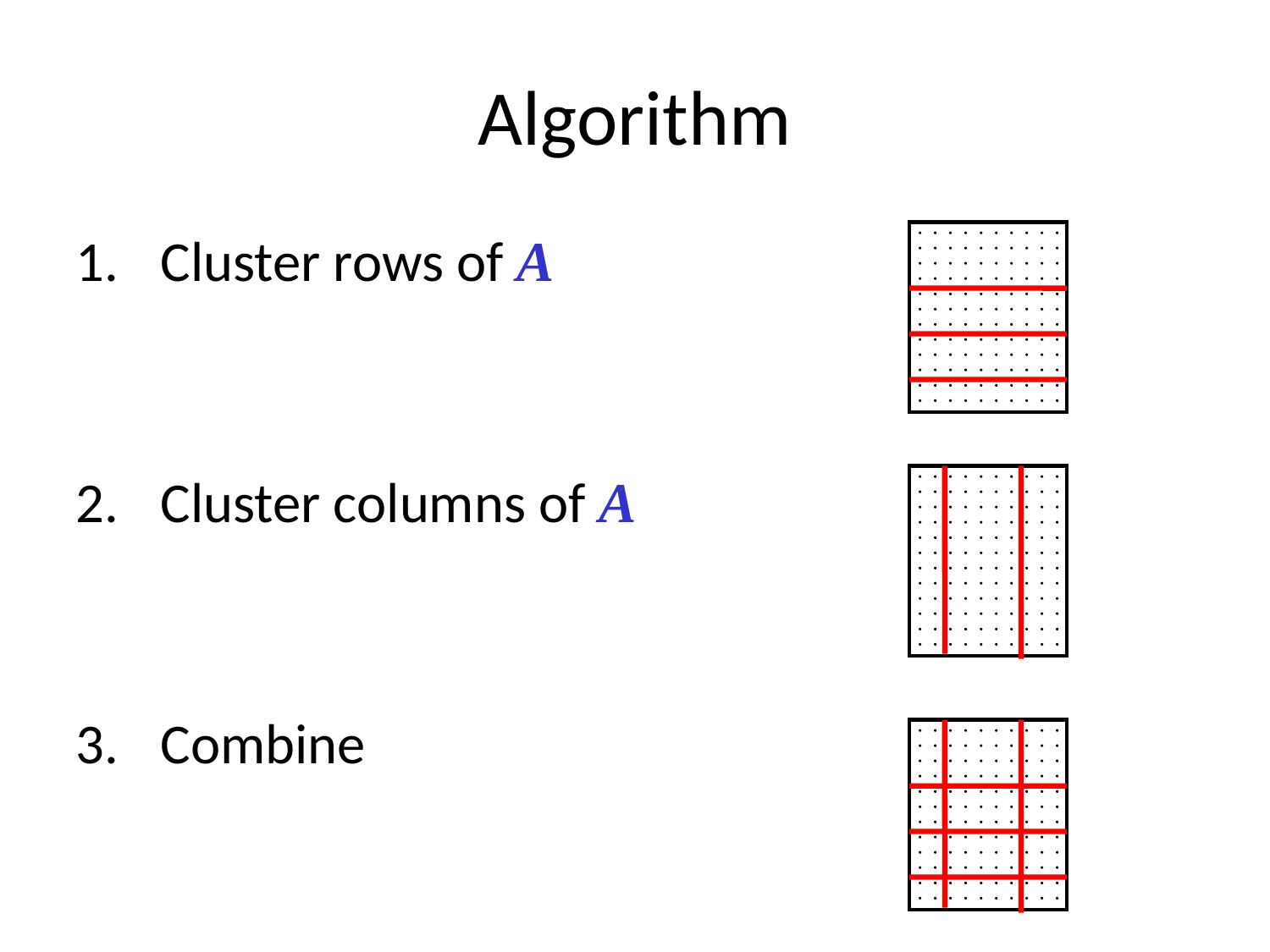

# Algorithm
Cluster rows of A

Cluster columns of A

Combine